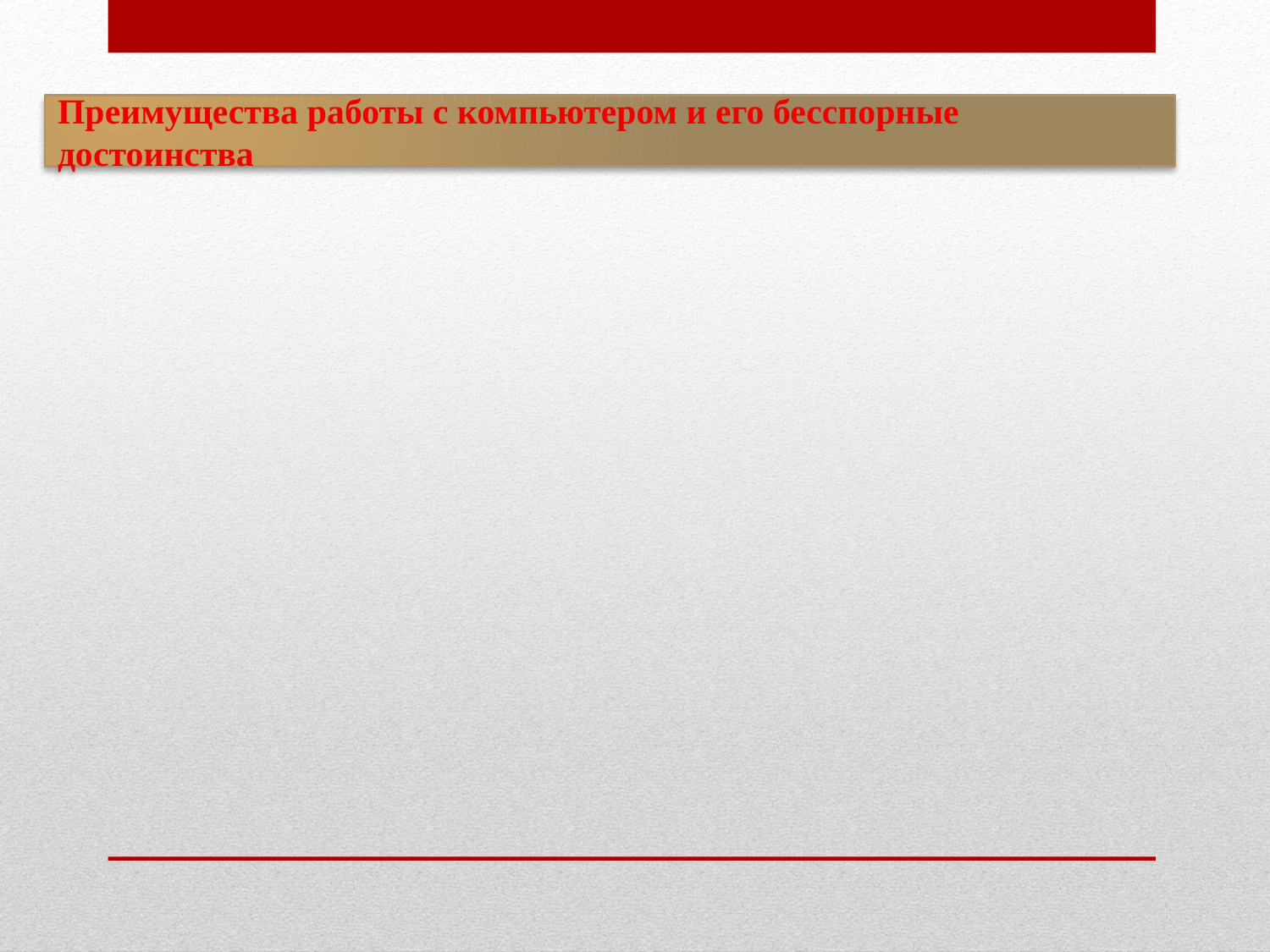

Преимущества работы с компьютером и его бесспорные достоинства
#